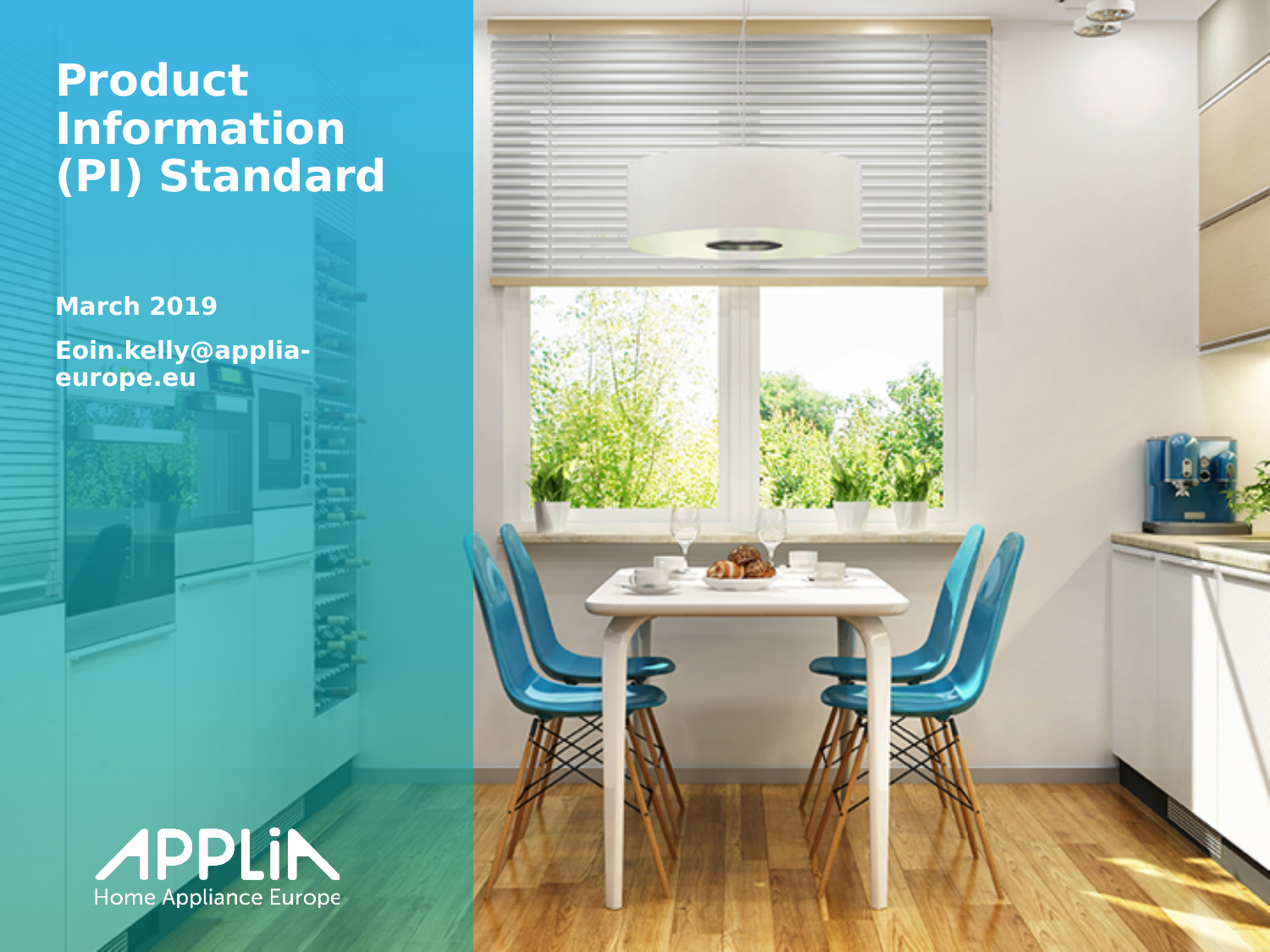

# Product Information (PI) Standard
March 2019
Eoin.kelly@applia-europe.eu